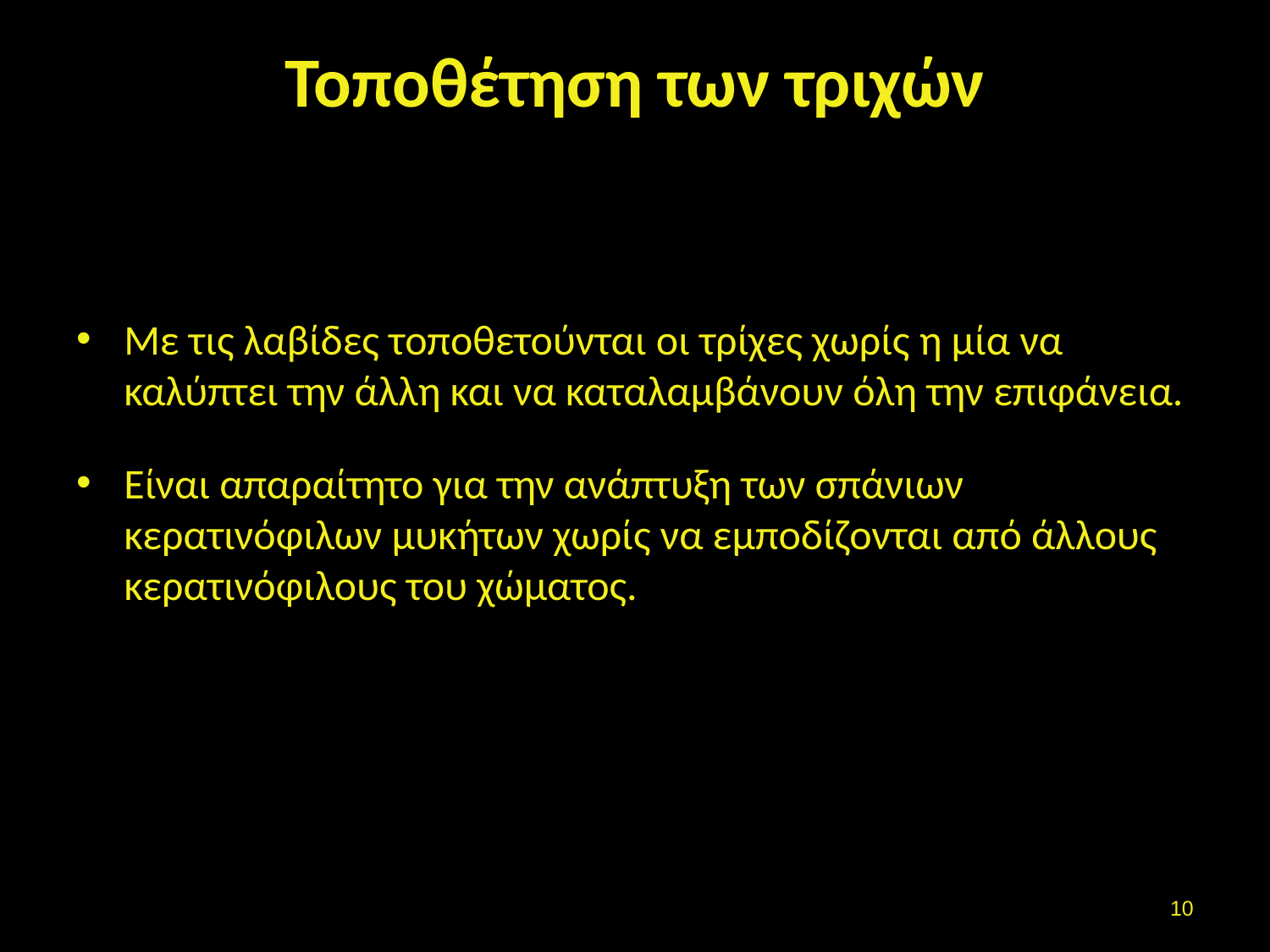

# Τοποθέτηση των τριχών
Με τις λαβίδες τοποθετούνται οι τρίχες χωρίς η μία να καλύπτει την άλλη και να καταλαμβάνουν όλη την επιφάνεια.
Είναι απαραίτητο για την ανάπτυξη των σπάνιων κερατινόφιλων μυκήτων χωρίς να εμποδίζονται από άλλους κερατινόφιλους του χώματος.

10